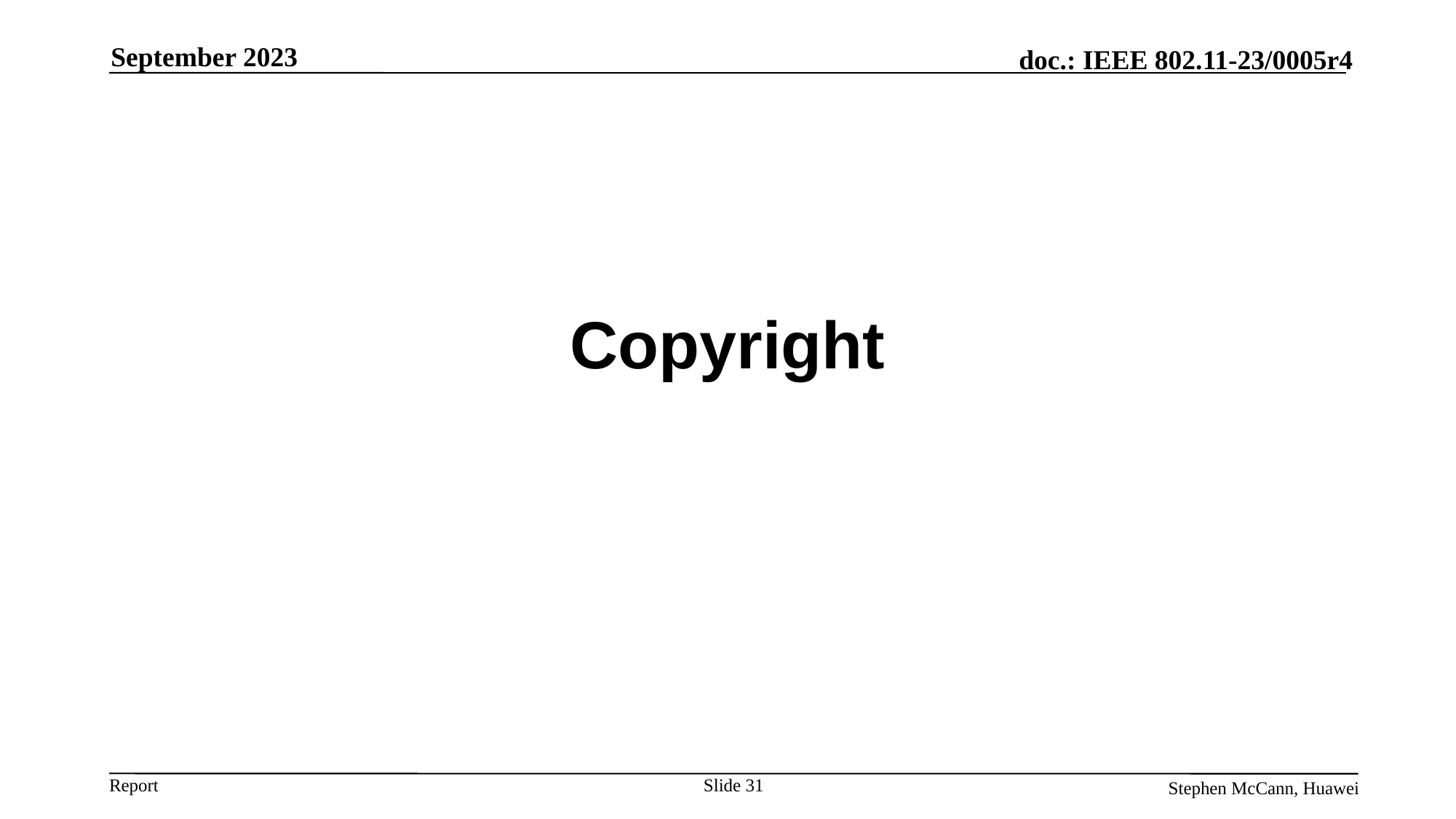

September 2023
# Copyright
Slide 31
Stephen McCann, Huawei